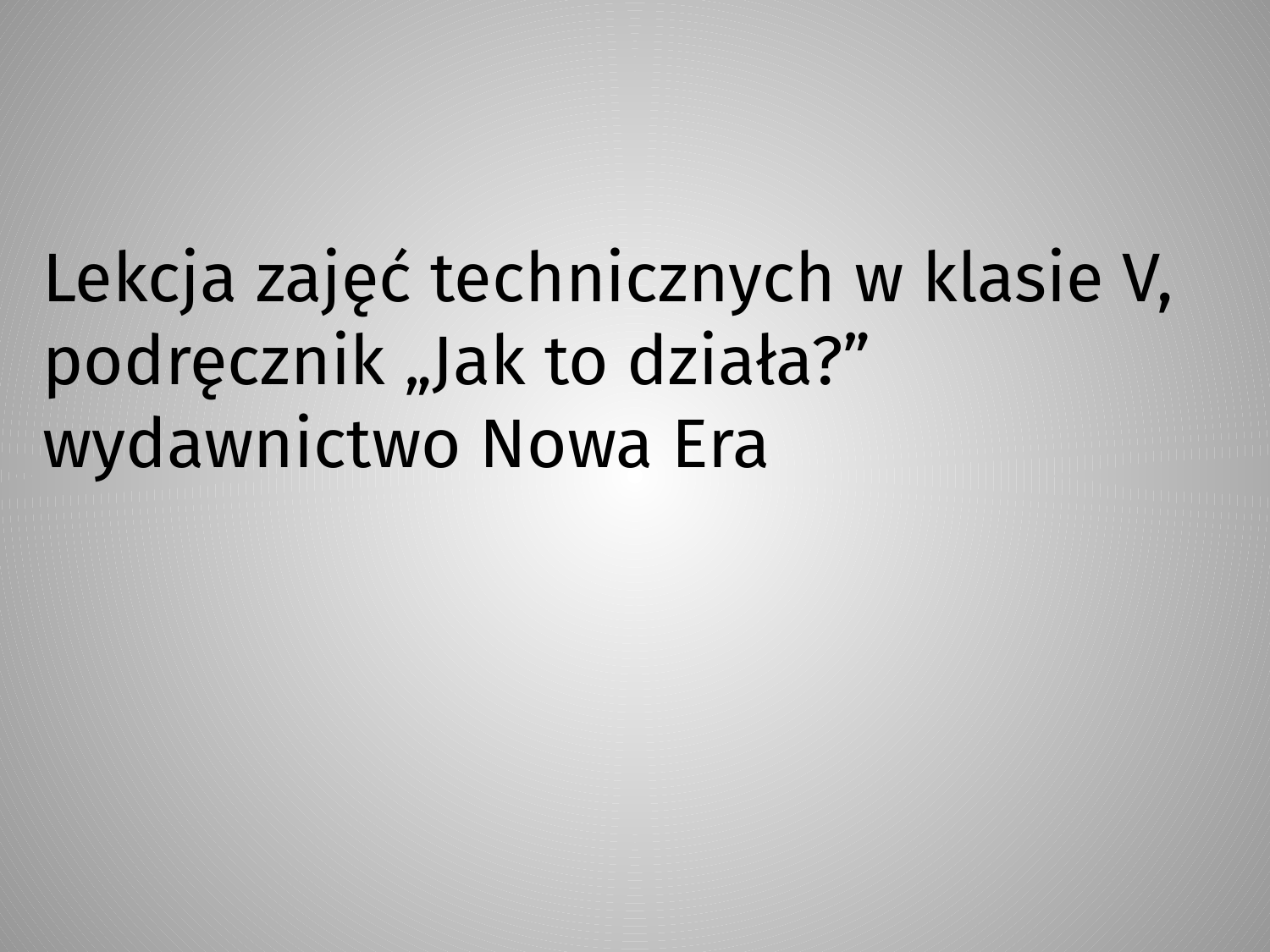

# Lekcja zajęć technicznych w klasie V, podręcznik „Jak to działa?” wydawnictwo Nowa Era